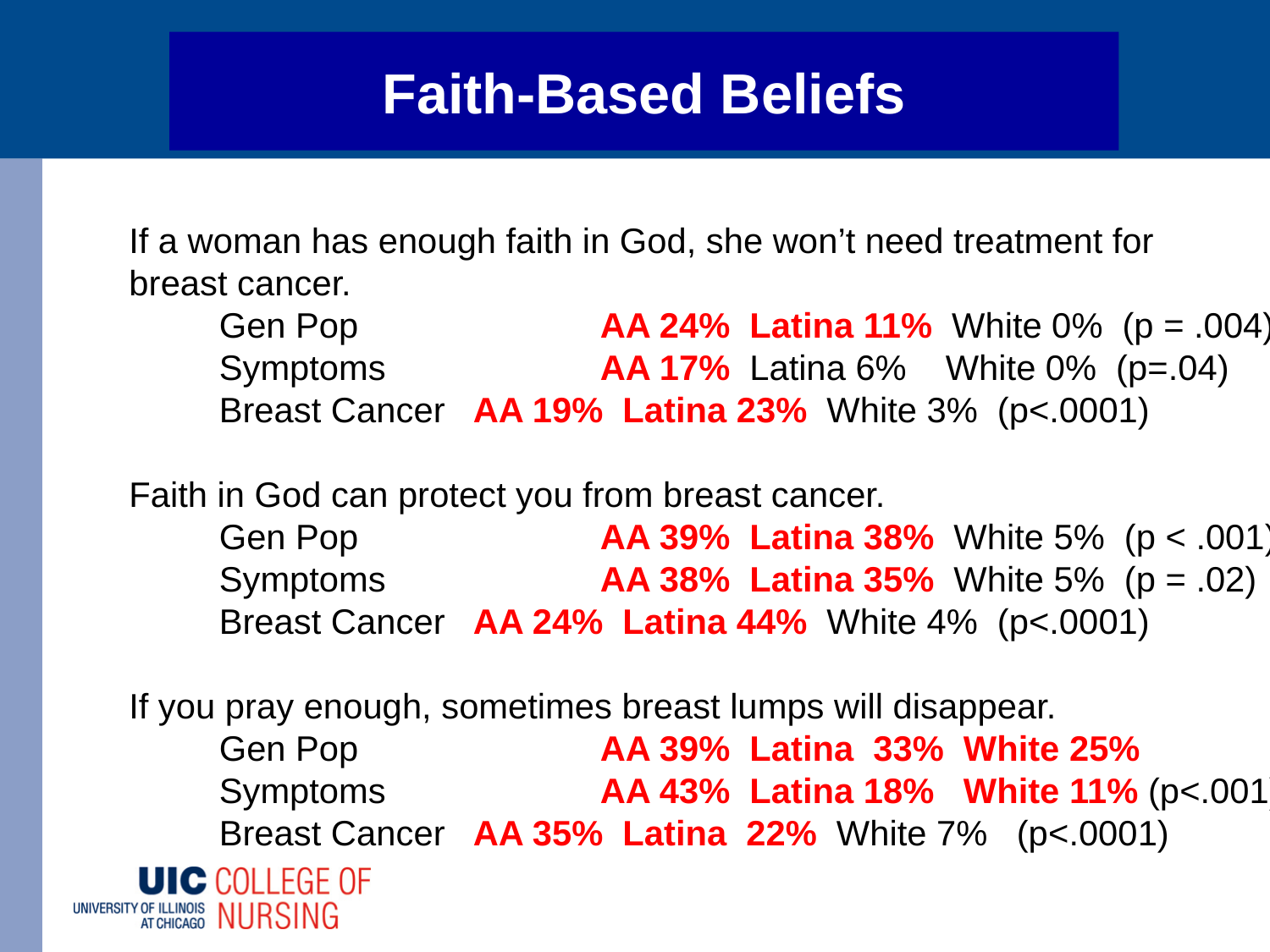

# Faith-Based Beliefs
If a woman has enough faith in God, she won’t need treatment for
breast cancer.
 	Gen Pop   		AA 24%  Latina 11%  White 0%  (p = .004)
	Symptoms		AA 17%  Latina 6%    White 0%  (p=.04)
	Breast Cancer	AA 19%  Latina 23%  White 3%  (p<.0001)

Faith in God can protect you from breast cancer.
 	Gen Pop 		AA 39%  Latina 38%  White 5%  (p < .001)
	Symptoms		AA 38%  Latina 35%  White 5%  (p = .02)
	Breast Cancer	AA 24%  Latina 44%  White 4%  (p<.0001)

If you pray enough, sometimes breast lumps will disappear.
 	Gen Pop  		AA 39%  Latina  33%  White 25%
	Symptoms		AA 43%  Latina 18%   White 11% (p<.001)
	Breast Cancer	AA 35%  Latina  22%  White 7%   (p<.0001)